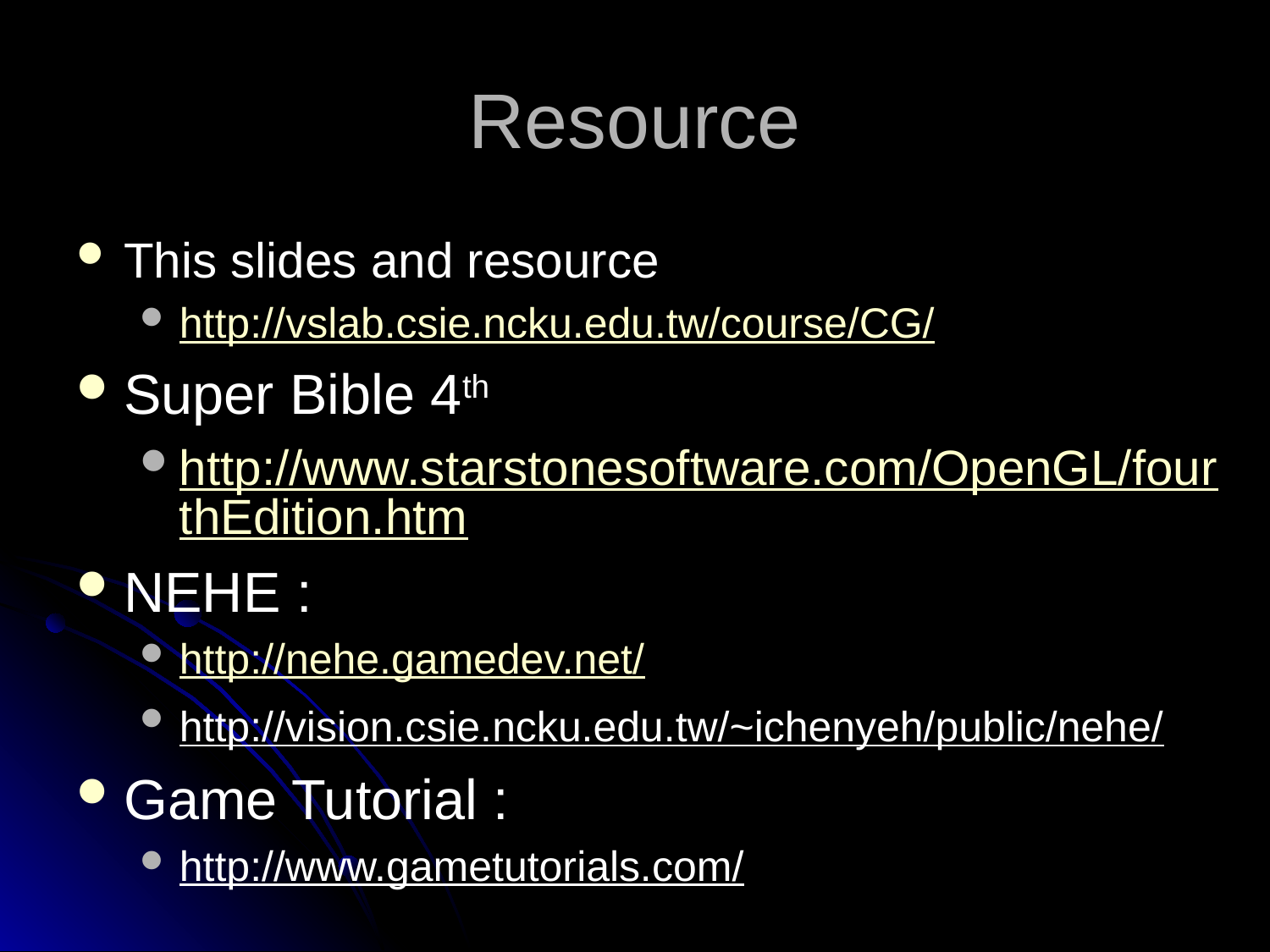

# Resource
This slides and resource
http://vslab.csie.ncku.edu.tw/course/CG/
Super Bible 4th
http://www.starstonesoftware.com/OpenGL/fourthEdition.htm
NEHE :
http://nehe.gamedev.net/
http://vision.csie.ncku.edu.tw/~ichenyeh/public/nehe/
Game Tutorial :
http://www.gametutorials.com/